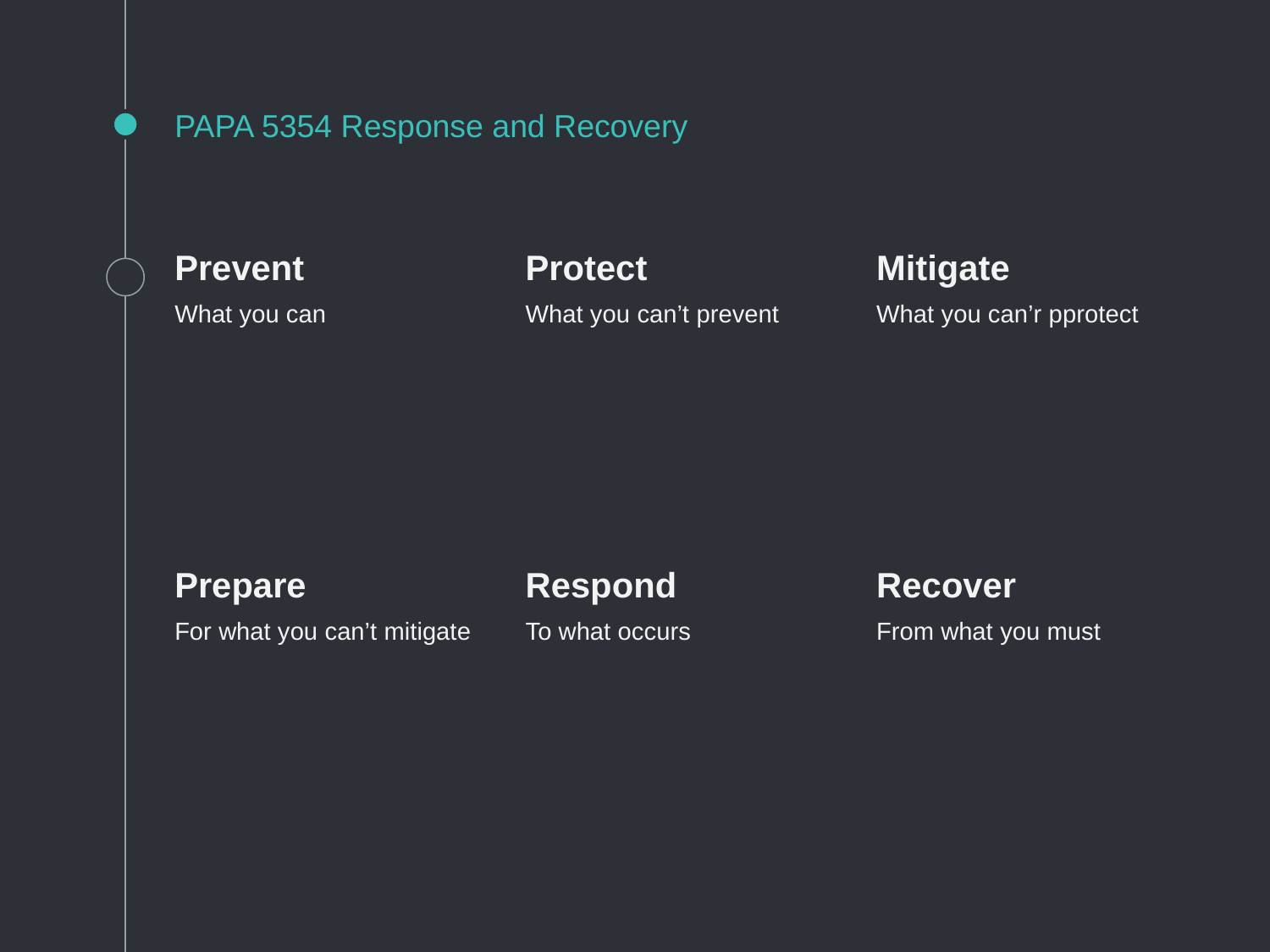

# PAPA 5354 Response and Recovery
Prevent
What you can
Protect
What you can’t prevent
Mitigate
What you can’r pprotect

Prepare
For what you can’t mitigate
Respond
To what occurs
Recover
From what you must